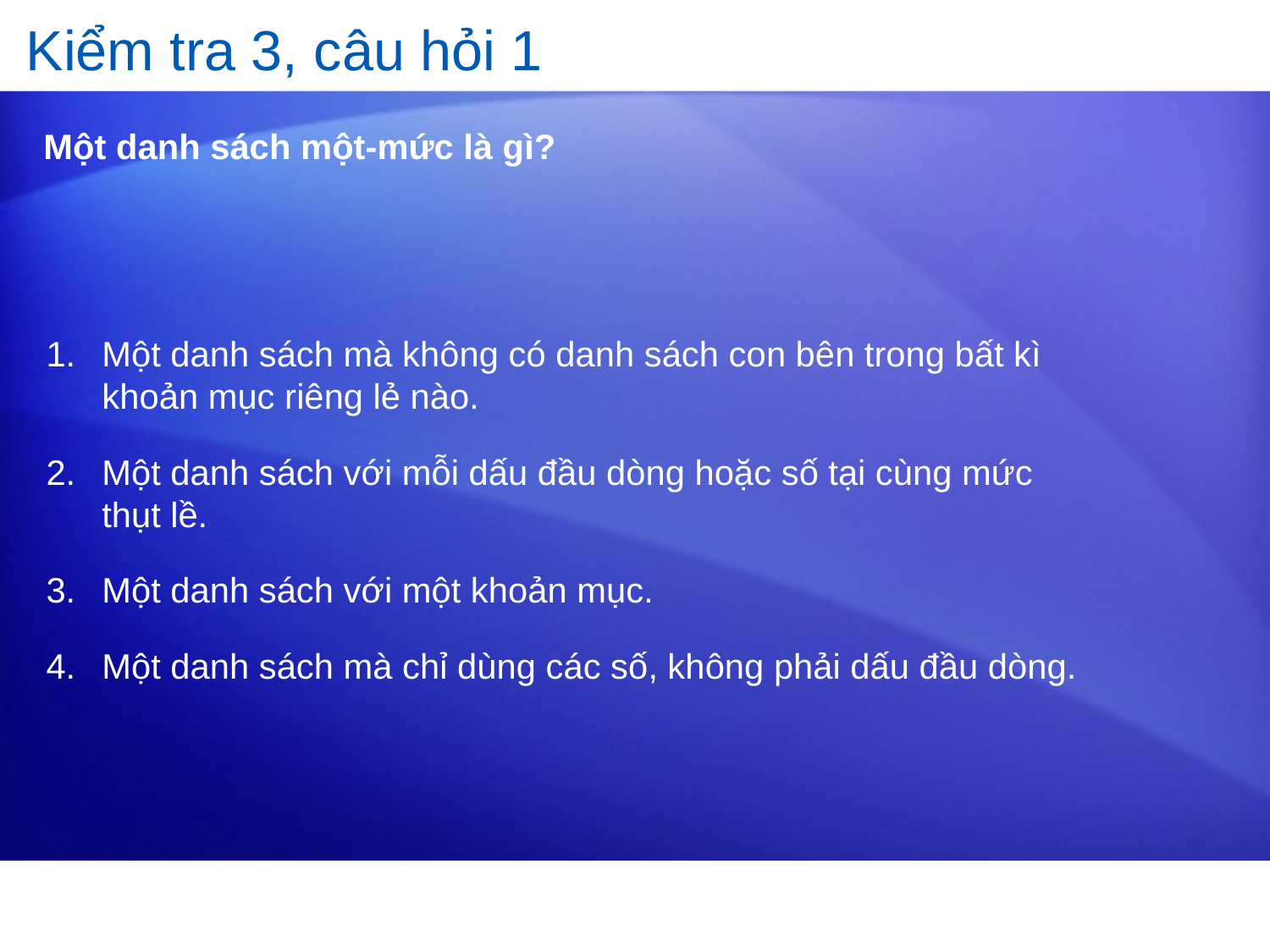

# Kiểm tra 3, câu hỏi 1
Một danh sách một-mức là gì?
Một danh sách mà không có danh sách con bên trong bất kì khoản mục riêng lẻ nào.
Một danh sách với mỗi dấu đầu dòng hoặc số tại cùng mức thụt lề.
Một danh sách với một khoản mục.
Một danh sách mà chỉ dùng các số, không phải dấu đầu dòng.